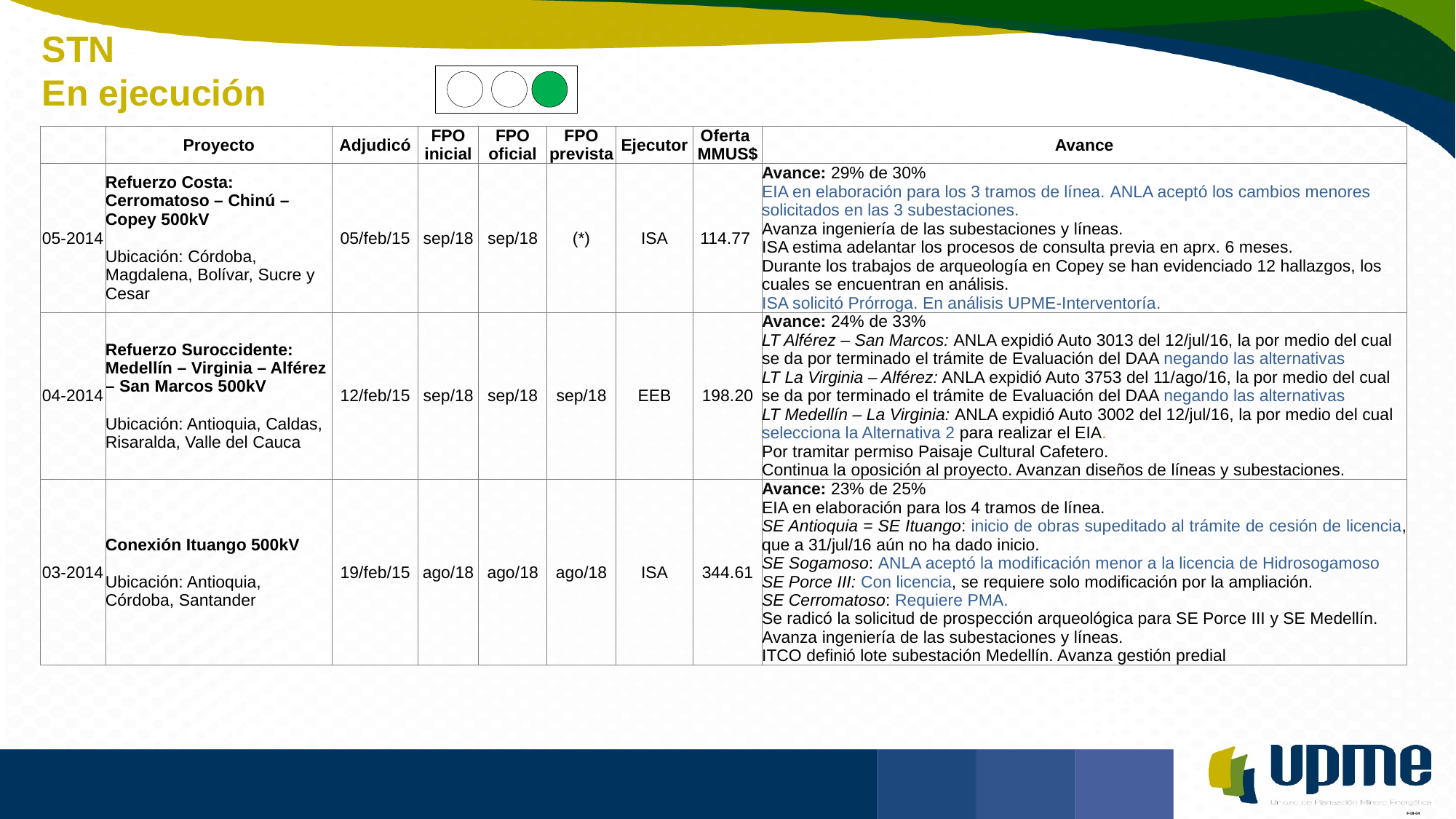

STN
En ejecución

|  | Proyecto | Adjudicó | FPO inicial | FPO oficial | FPO prevista | Ejecutor | Oferta MMUS$ | Avance |
| --- | --- | --- | --- | --- | --- | --- | --- | --- |
| 05-2014 | Refuerzo Costa: Cerromatoso – Chinú – Copey 500kV Ubicación: Córdoba, Magdalena, Bolívar, Sucre y Cesar | 05/feb/15 | sep/18 | sep/18 | (\*) | ISA | 114.77 | Avance: 29% de 30% EIA en elaboración para los 3 tramos de línea. ANLA aceptó los cambios menores solicitados en las 3 subestaciones. Avanza ingeniería de las subestaciones y líneas. ISA estima adelantar los procesos de consulta previa en aprx. 6 meses. Durante los trabajos de arqueología en Copey se han evidenciado 12 hallazgos, los cuales se encuentran en análisis. ISA solicitó Prórroga. En análisis UPME-Interventoría. |
| 04-2014 | Refuerzo Suroccidente: Medellín – Virginia – Alférez – San Marcos 500kV Ubicación: Antioquia, Caldas, Risaralda, Valle del Cauca | 12/feb/15 | sep/18 | sep/18 | sep/18 | EEB | 198.20 | Avance: 24% de 33% LT Alférez – San Marcos: ANLA expidió Auto 3013 del 12/jul/16, la por medio del cual se da por terminado el trámite de Evaluación del DAA negando las alternativas LT La Virginia – Alférez: ANLA expidió Auto 3753 del 11/ago/16, la por medio del cual se da por terminado el trámite de Evaluación del DAA negando las alternativas LT Medellín – La Virginia: ANLA expidió Auto 3002 del 12/jul/16, la por medio del cual selecciona la Alternativa 2 para realizar el EIA. Por tramitar permiso Paisaje Cultural Cafetero. Continua la oposición al proyecto. Avanzan diseños de líneas y subestaciones. |
| 03-2014 | Conexión Ituango 500kV Ubicación: Antioquia, Córdoba, Santander | 19/feb/15 | ago/18 | ago/18 | ago/18 | ISA | 344.61 | Avance: 23% de 25% EIA en elaboración para los 4 tramos de línea. SE Antioquia = SE Ituango: inicio de obras supeditado al trámite de cesión de licencia, que a 31/jul/16 aún no ha dado inicio. SE Sogamoso: ANLA aceptó la modificación menor a la licencia de Hidrosogamoso SE Porce III: Con licencia, se requiere solo modificación por la ampliación. SE Cerromatoso: Requiere PMA. Se radicó la solicitud de prospección arqueológica para SE Porce III y SE Medellín. Avanza ingeniería de las subestaciones y líneas. ITCO definió lote subestación Medellín. Avanza gestión predial |